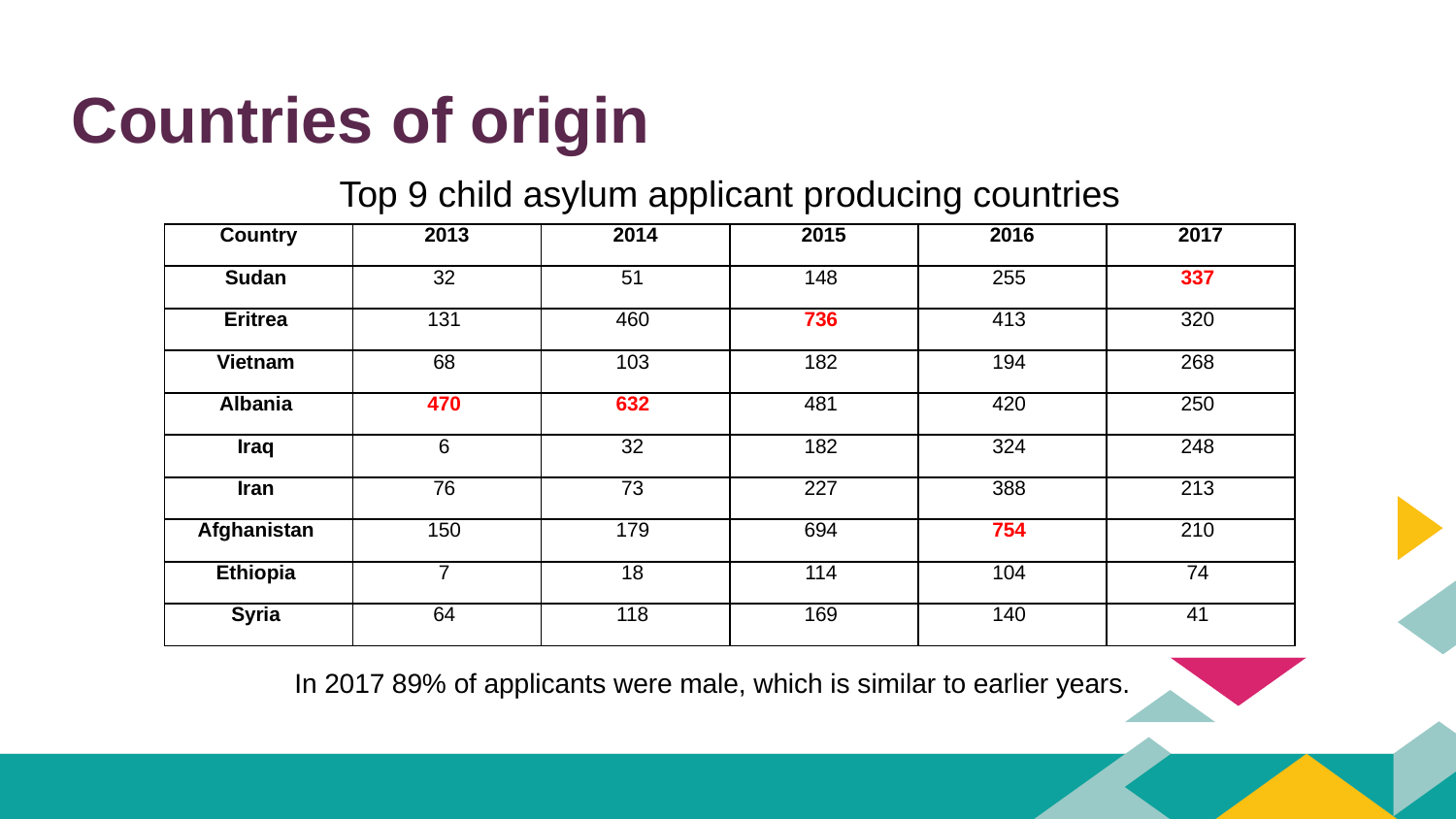

# Countries of origin
Top 9 child asylum applicant producing countries
| Country | 2013 | 2014 | 2015 | 2016 | 2017 |
| --- | --- | --- | --- | --- | --- |
| Sudan | 32 | 51 | 148 | 255 | 337 |
| Eritrea | 131 | 460 | 736 | 413 | 320 |
| Vietnam | 68 | 103 | 182 | 194 | 268 |
| Albania | 470 | 632 | 481 | 420 | 250 |
| Iraq | 6 | 32 | 182 | 324 | 248 |
| Iran | 76 | 73 | 227 | 388 | 213 |
| Afghanistan | 150 | 179 | 694 | 754 | 210 |
| Ethiopia | 7 | 18 | 114 | 104 | 74 |
| Syria | 64 | 118 | 169 | 140 | 41 |
In 2017 89% of applicants were male, which is similar to earlier years.